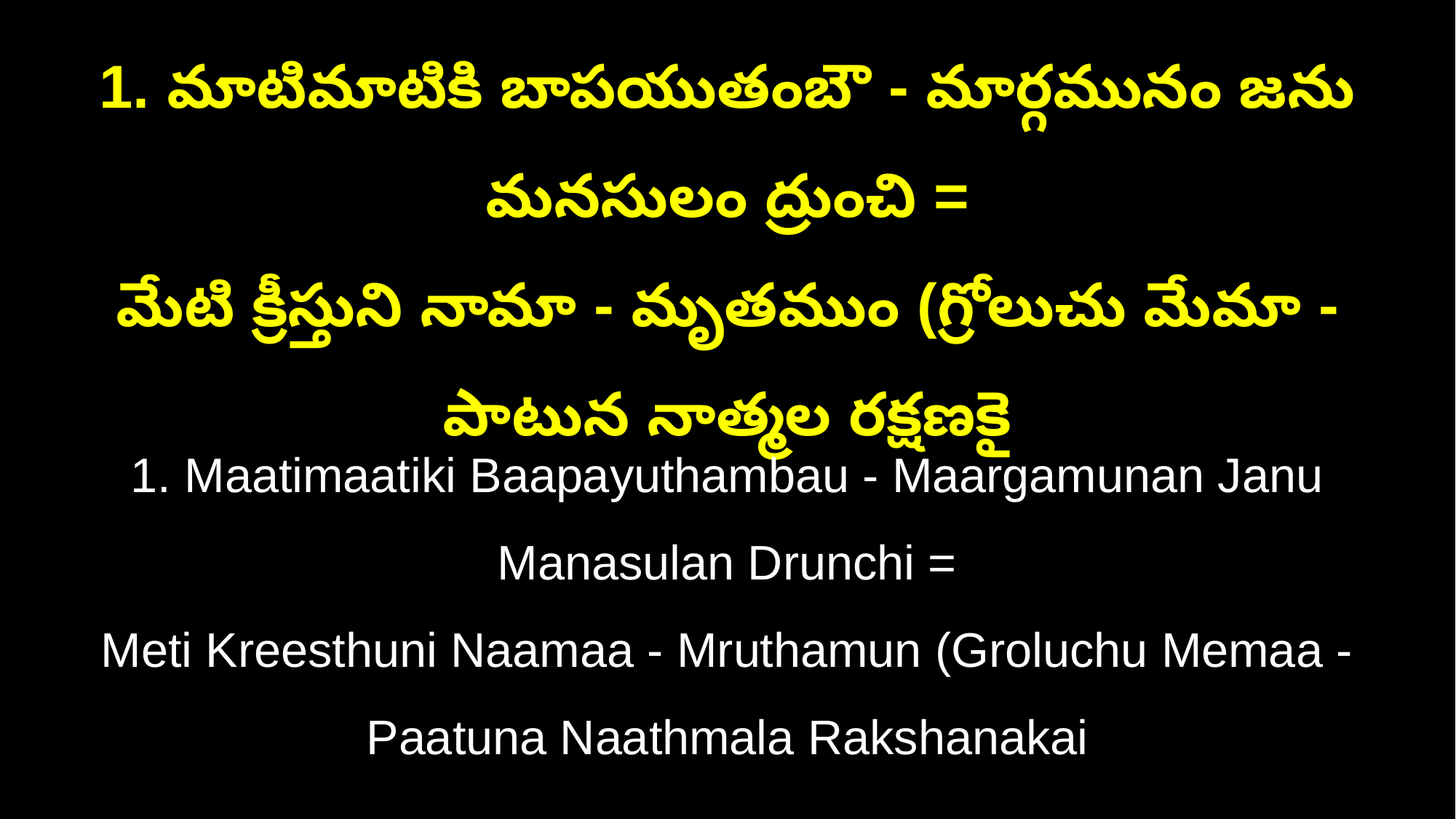

1. మాటిమాటికి బాపయుతంబౌ - మార్గమునం జను మనసులం ద్రుంచి =
మేటి క్రీస్తుని నామా - మృతముం (గ్రోలుచు మేమా - పాటున నాత్మల రక్షణకై
1. Maatimaatiki Baapayuthambau - Maargamunan Janu Manasulan Drunchi =
Meti Kreesthuni Naamaa - Mruthamun (Groluchu Memaa - Paatuna Naathmala Rakshanakai